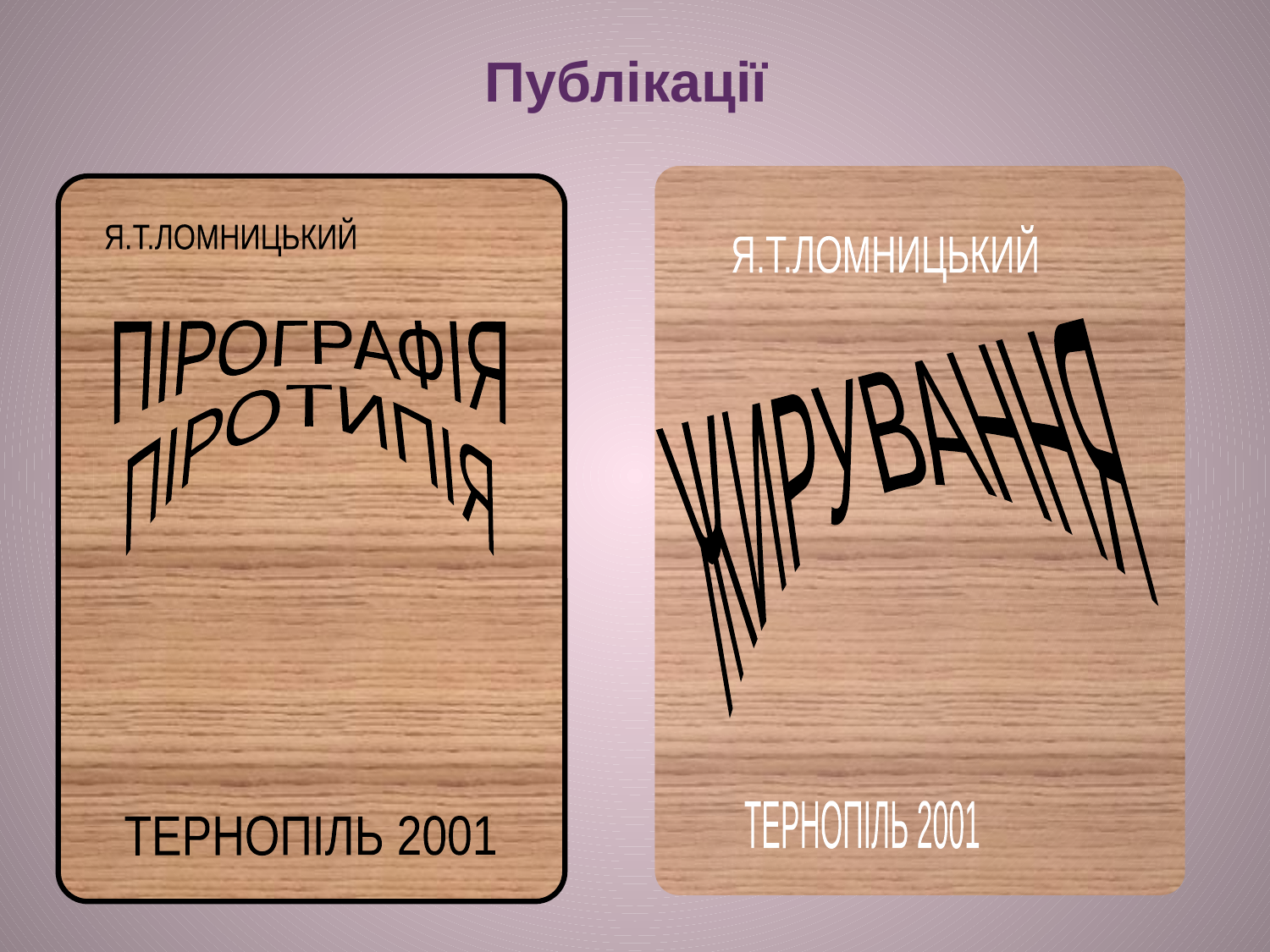

Публікації

Я.Т.ЛОМНИЦЬКИЙ
ЖИРУВАННЯ
ТЕРНОПІЛЬ 2001

Я.Т.ЛОМНИЦЬКИЙ
ПІРОГРАФІЯ
ПІРОТИПІЯ
ТЕРНОПІЛЬ 2001